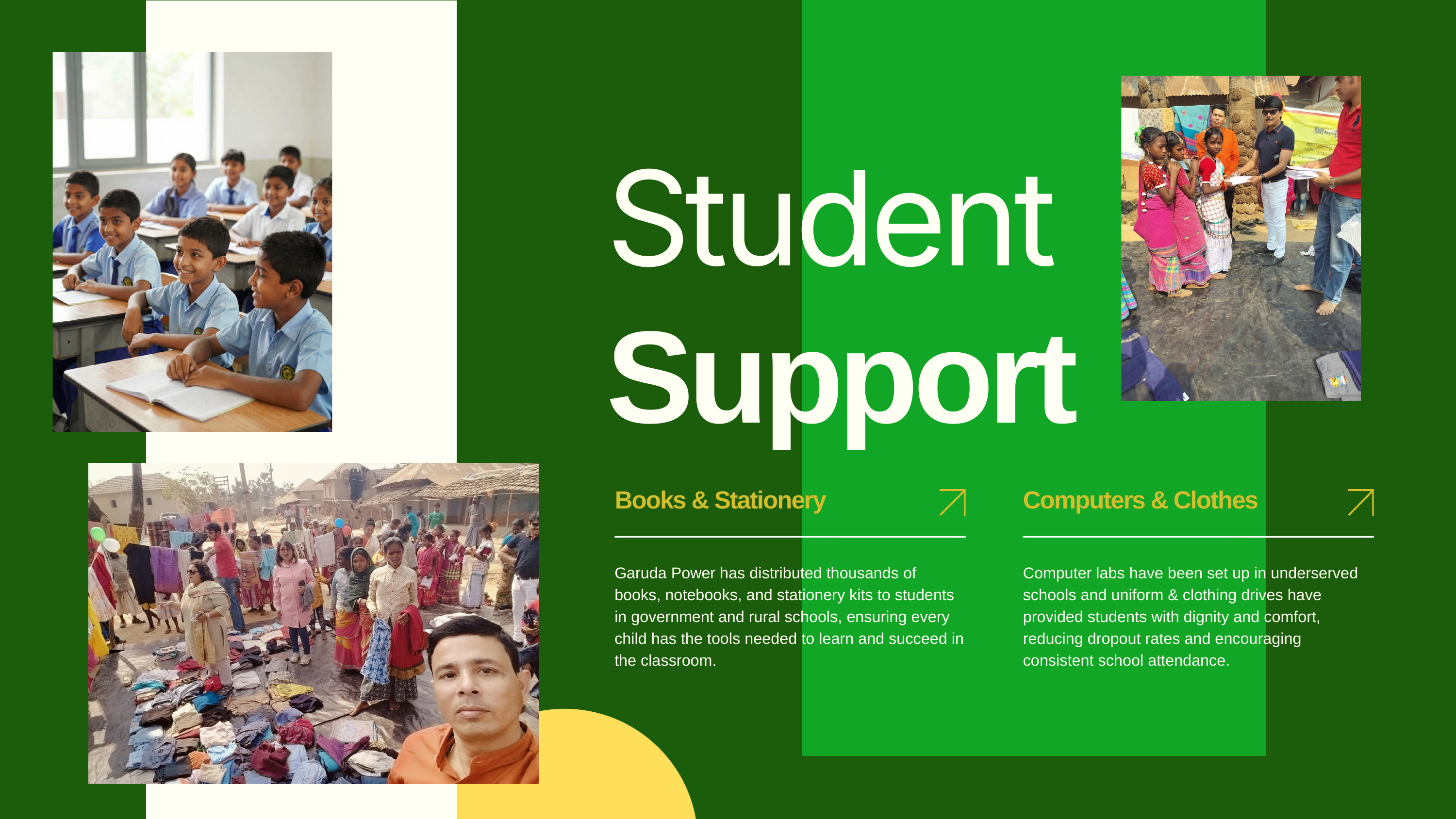

Student
Support

Books & Stationery
Computers & Clothes

Garuda Power has distributed thousands of books, notebooks, and stationery kits to students in government and rural schools, ensuring every child has the tools needed to learn and succeed in the classroom.
Computer labs have been set up in underserved schools and uniform & clothing drives have provided students with dignity and comfort, reducing dropout rates and encouraging consistent school attendance.